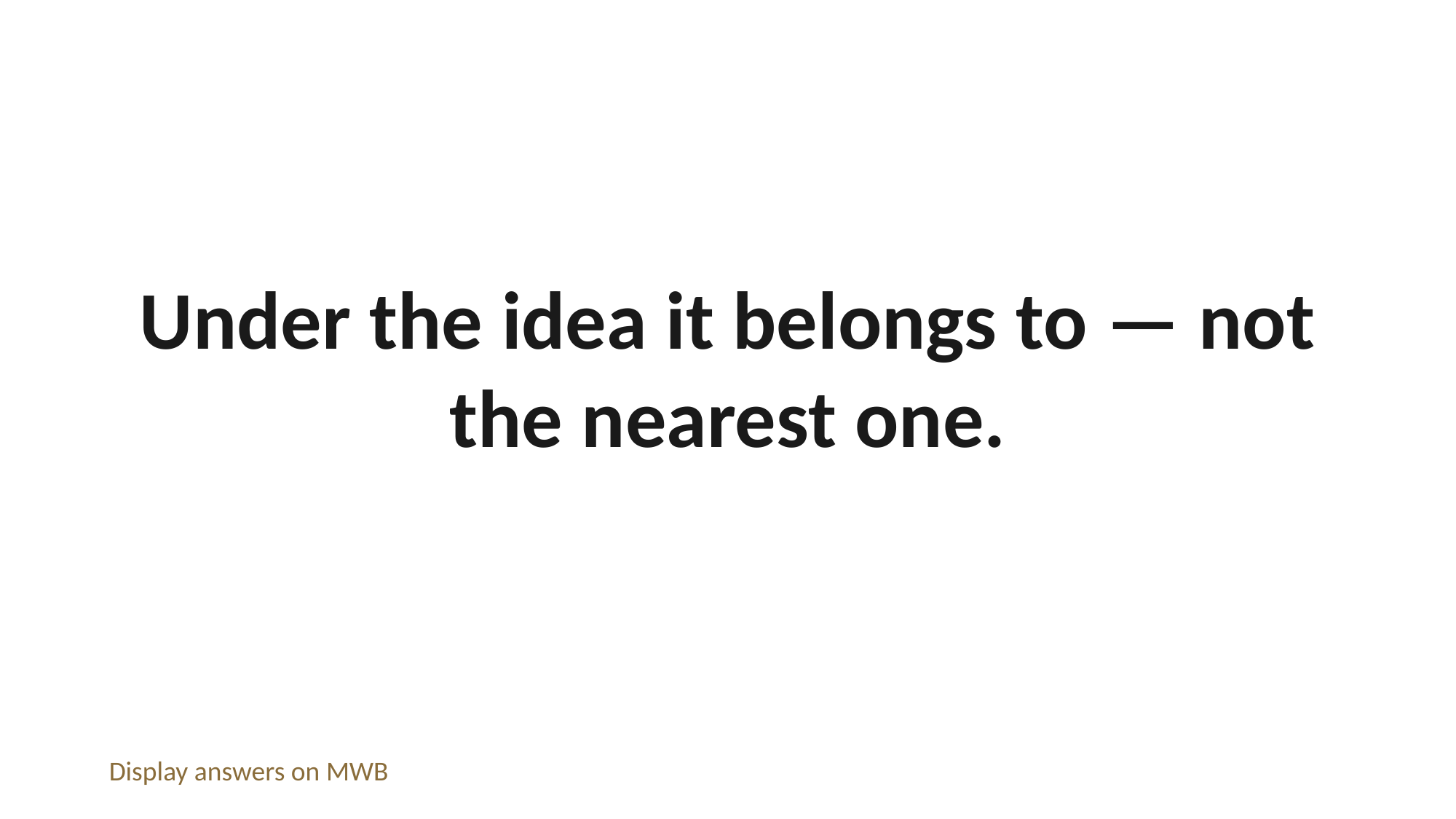

Under the idea it belongs to — not the nearest one.
Display answers on MWB